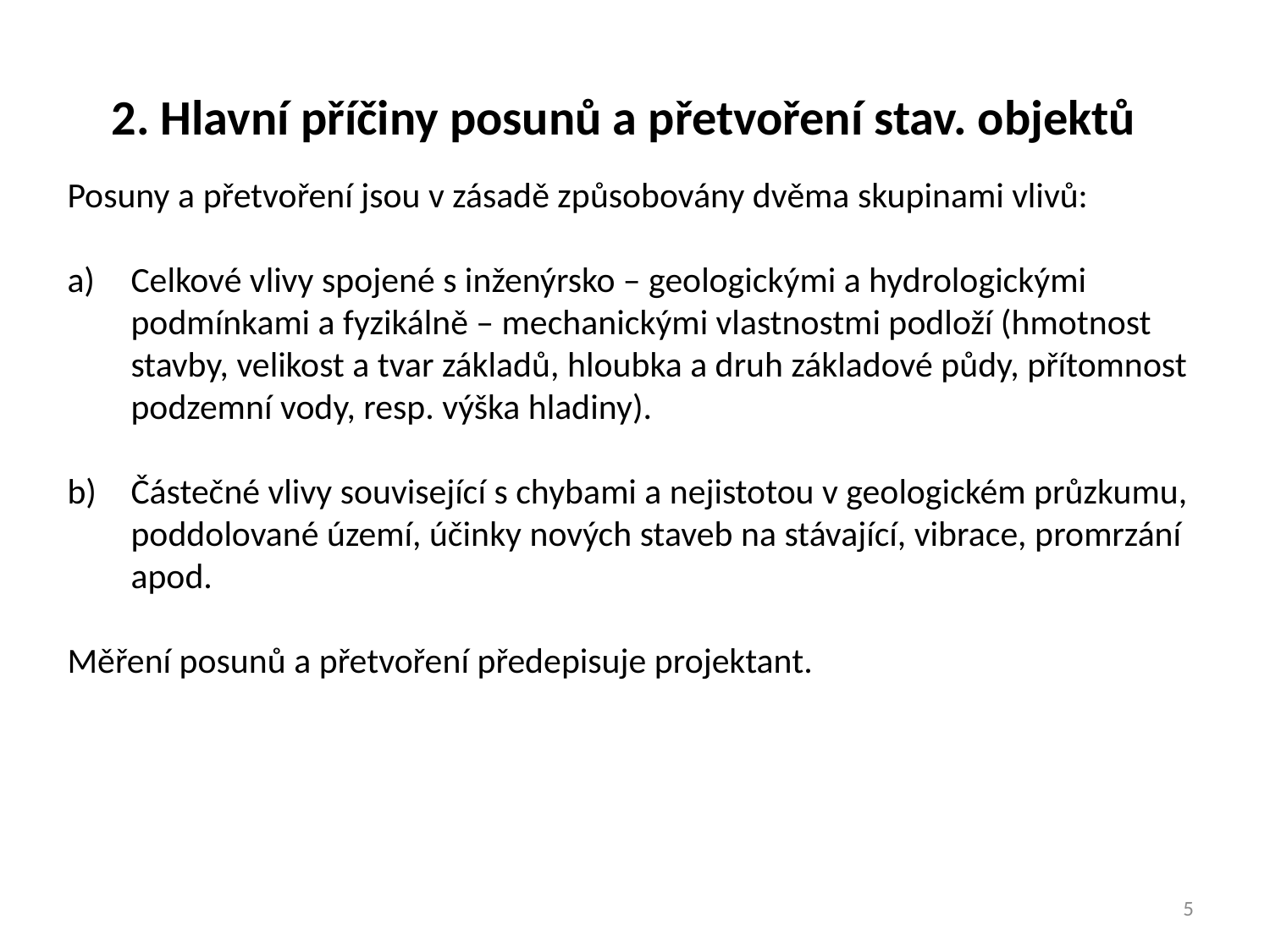

2. Hlavní příčiny posunů a přetvoření stav. objektů
Posuny a přetvoření jsou v zásadě způsobovány dvěma skupinami vlivů:

Celkové vlivy spojené s inženýrsko – geologickými a hydrologickými podmínkami a fyzikálně – mechanickými vlastnostmi podloží (hmotnost stavby, velikost a tvar základů, hloubka a druh základové půdy, přítomnost podzemní vody, resp. výška hladiny).

Částečné vlivy související s chybami a nejistotou v geologickém průzkumu, poddolované území, účinky nových staveb na stávající, vibrace, promrzání apod.

Měření posunů a přetvoření předepisuje projektant.
5